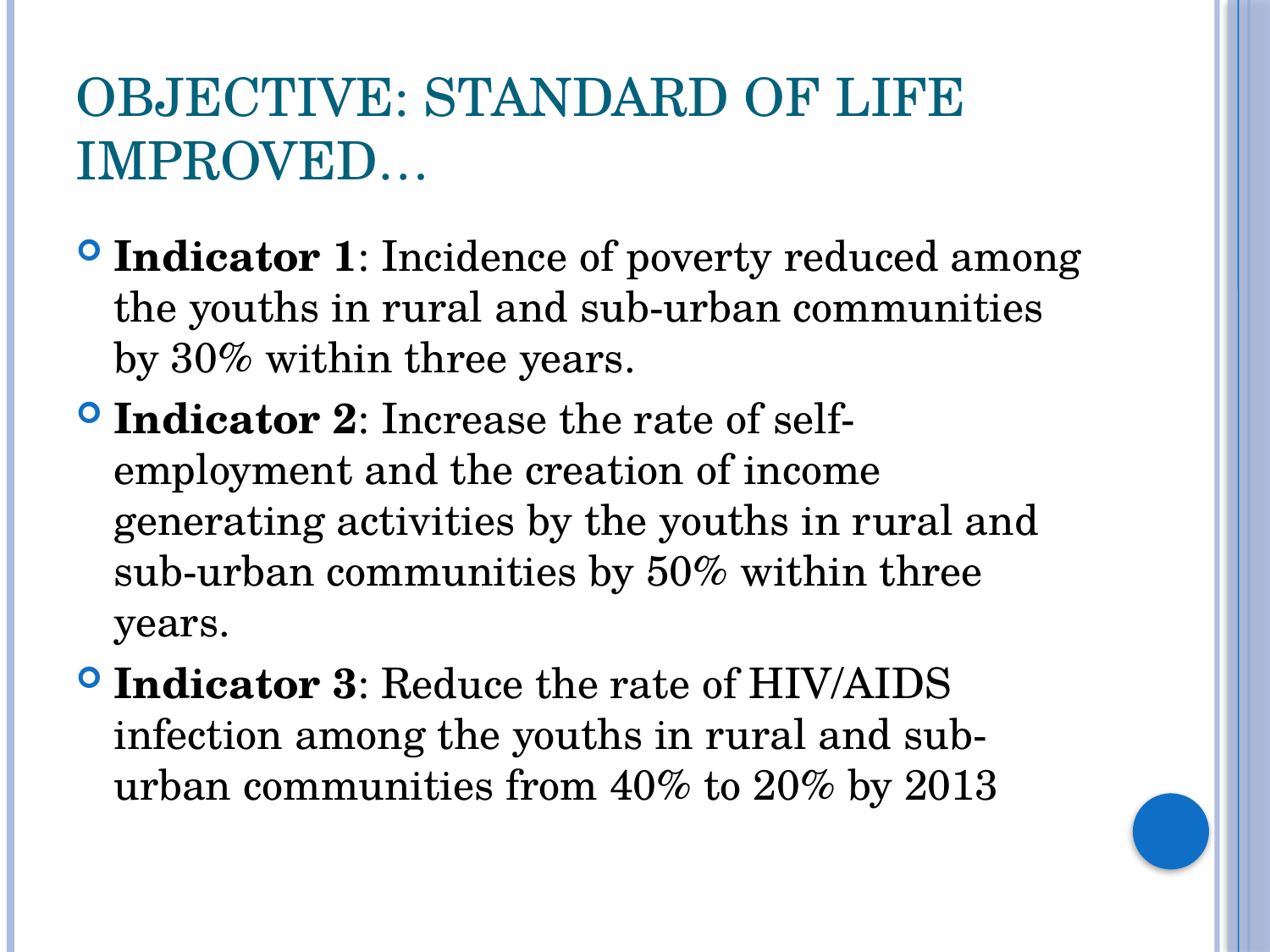

# Objective: Standard of life improved…
Indicator 1: Incidence of poverty reduced among the youths in rural and sub-urban communities by 30% within three years.
Indicator 2: Increase the rate of self-employment and the creation of income generating activities by the youths in rural and sub-urban communities by 50% within three years.
Indicator 3: Reduce the rate of HIV/AIDS infection among the youths in rural and sub-urban communities from 40% to 20% by 2013